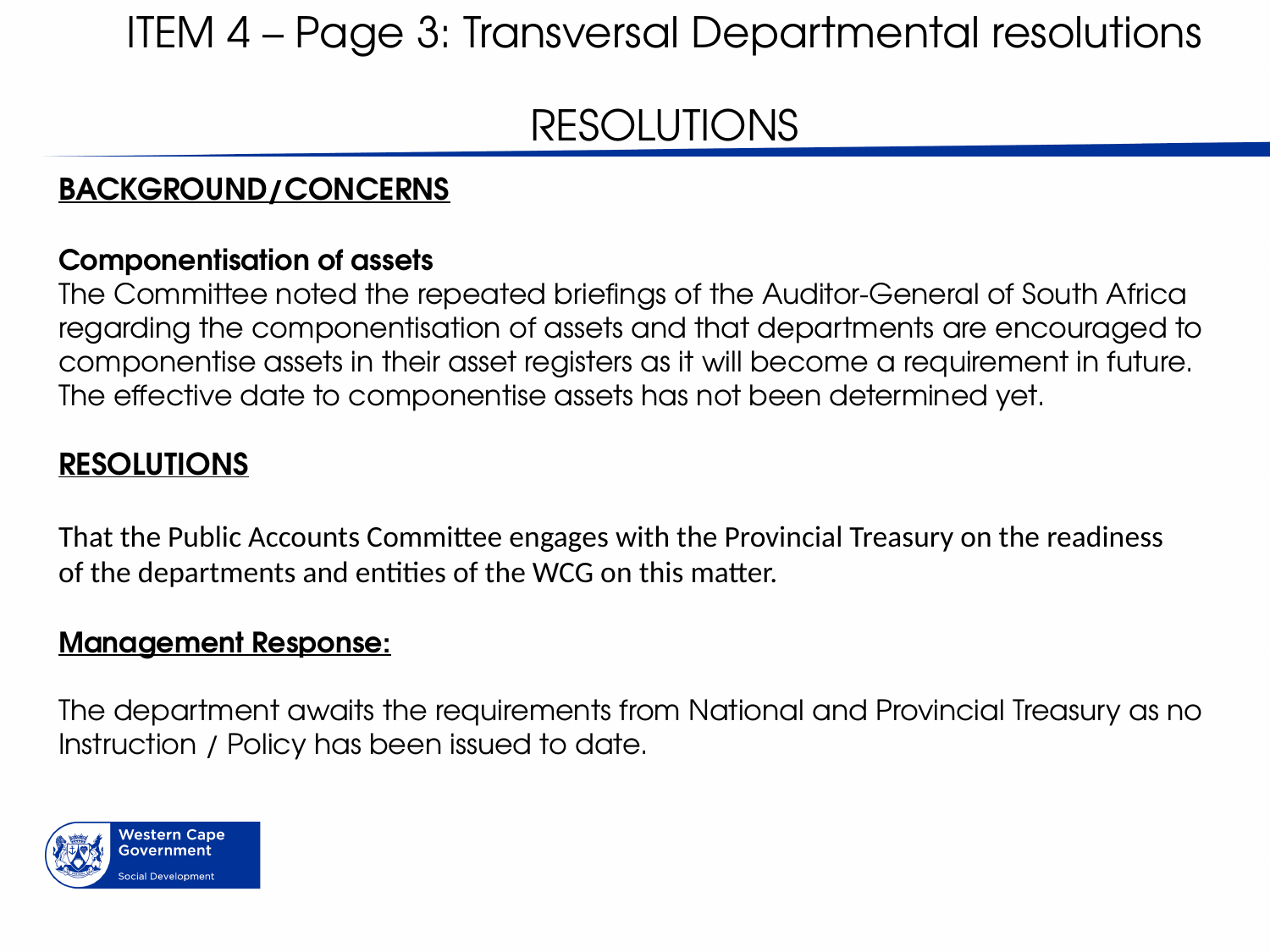

ITEM 4 – Page 3: Transversal Departmental resolutions
RESOLUTIONS
BACKGROUND/CONCERNS

Componentisation of assets
The Committee noted the repeated briefings of the Auditor-General of South Africa regarding the componentisation of assets and that departments are encouraged to componentise assets in their asset registers as it will become a requirement in future. The effective date to componentise assets has not been determined yet.

RESOLUTIONS

That the Public Accounts Committee engages with the Provincial Treasury on the readiness
of the departments and entities of the WCG on this matter.

Management Response:

The department awaits the requirements from National and Provincial Treasury as no Instruction / Policy has been issued to date.